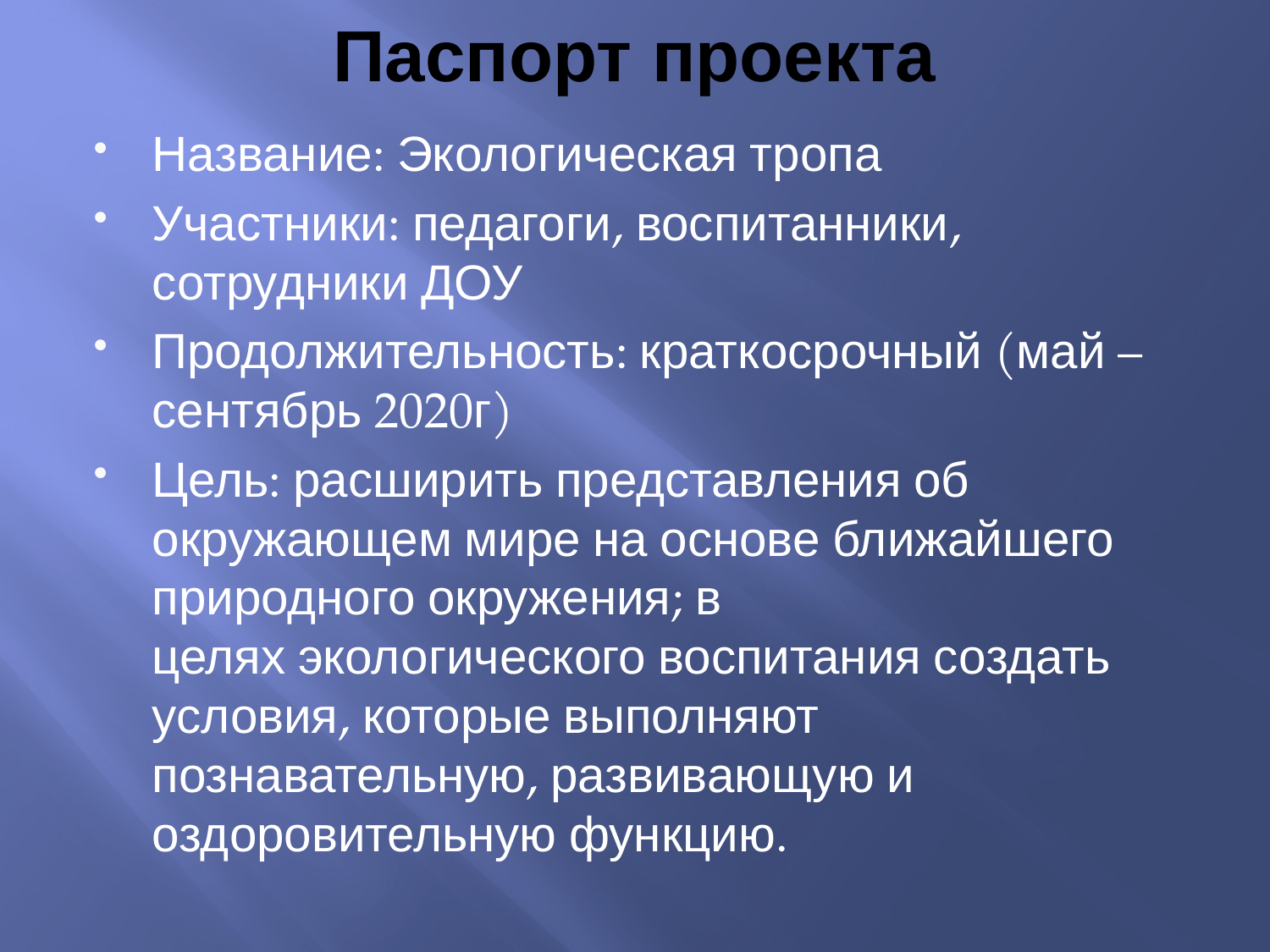

# Паспорт проекта
Название: Экологическая тропа
Участники: педагоги, воспитанники, сотрудники ДОУ
Продолжительность: краткосрочный (май – сентябрь 2020г)
Цель: расширить представления об окружающем мире на основе ближайшего природного окружения; в целях экологического воспитания создать условия, которые выполняют познавательную, развивающую и оздоровительную функцию.